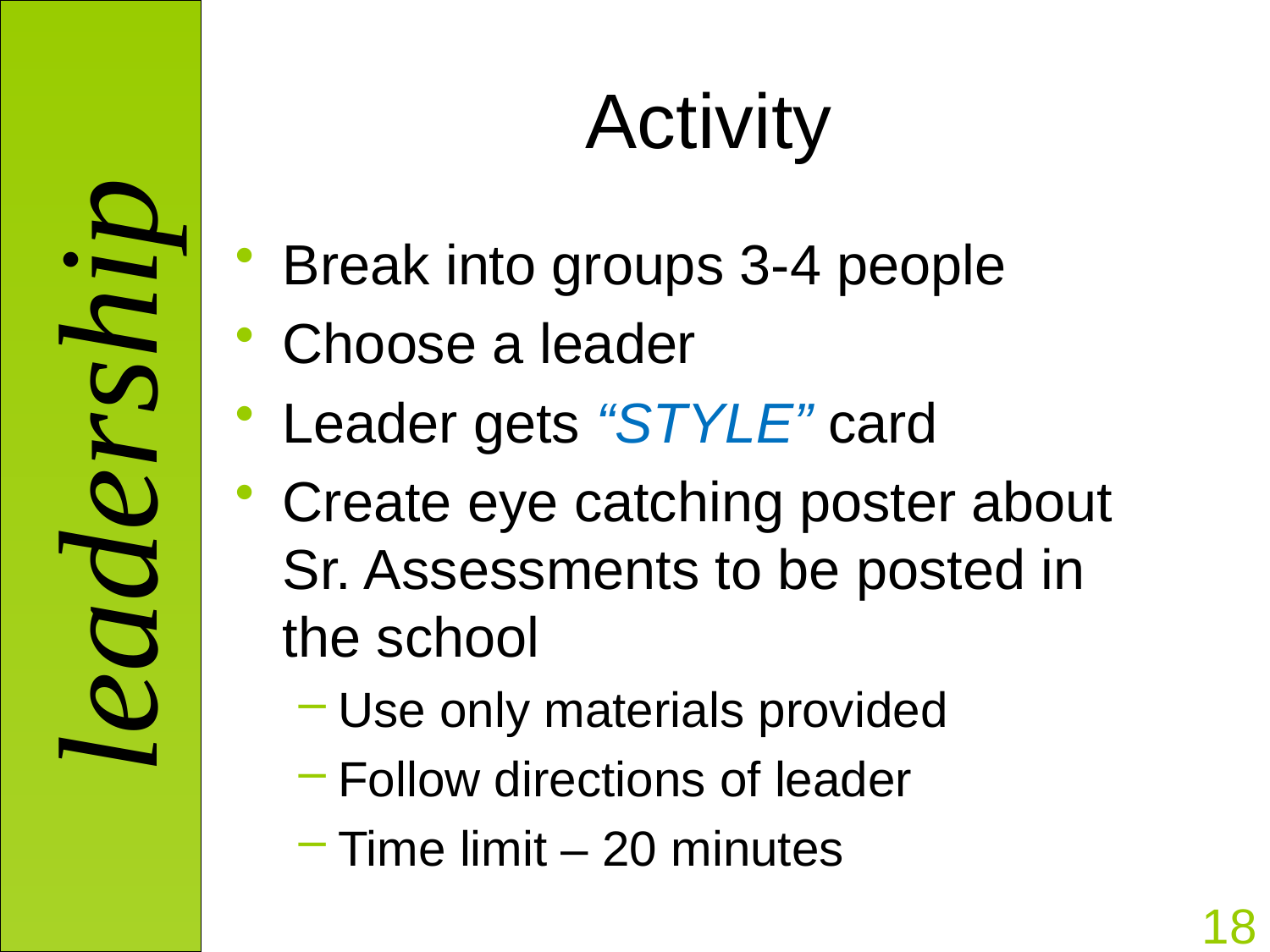

# Activity
Break into groups 3-4 people
Choose a leader
Leader gets “STYLE” card
Create eye catching poster about Sr. Assessments to be posted in the school
Use only materials provided
Follow directions of leader
Time limit – 20 minutes

18